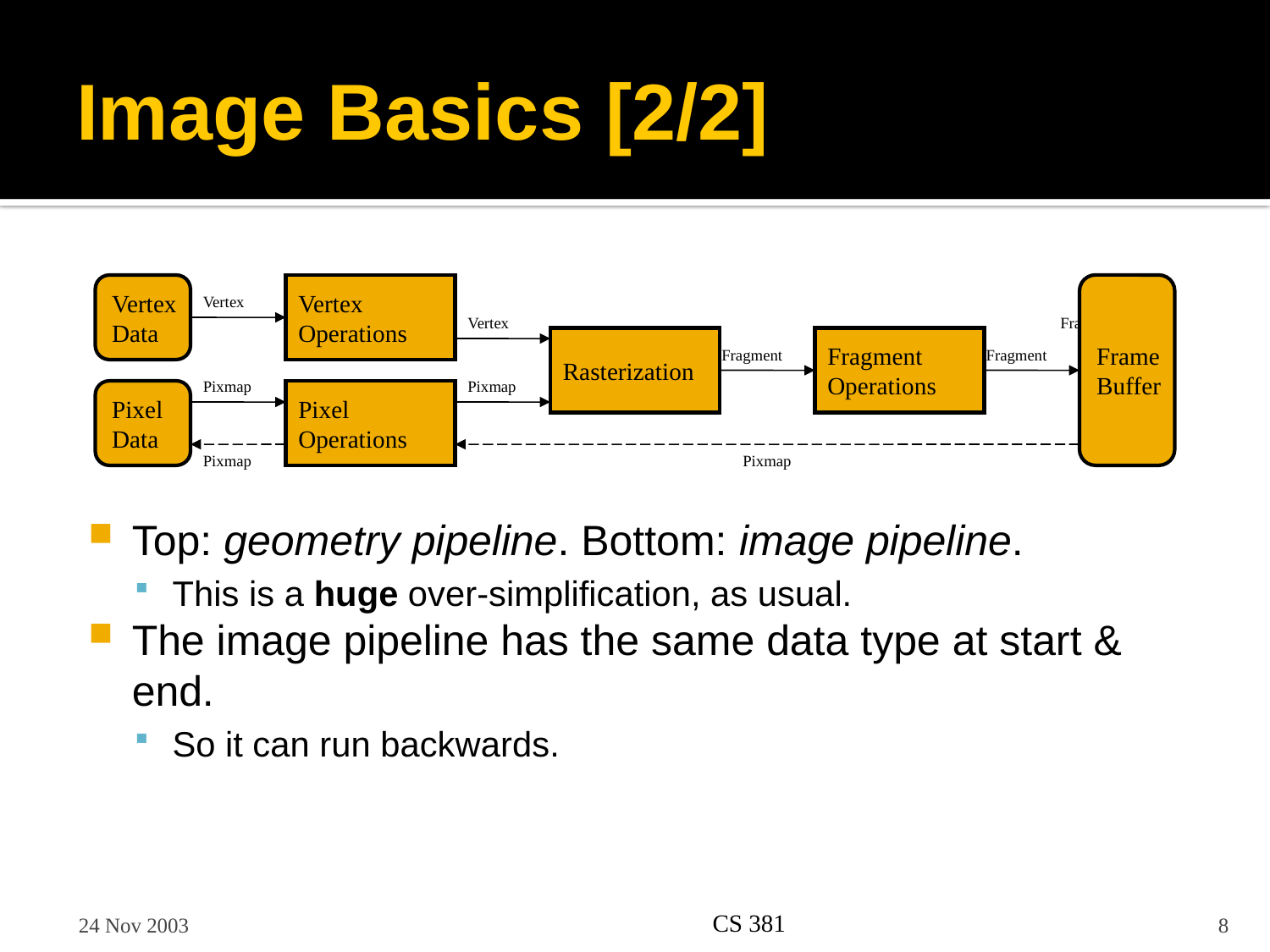

# Image Basics [2/2]

Top: geometry pipeline. Bottom: image pipeline.
This is a huge over-simplification, as usual.
The image pipeline has the same data type at start & end.
So it can run backwards.
Vertex
Data
Vertex
Operations
Frame
Buffer
Vertex
Vertex
Fragments

Rasterization
Fragment
Operations

Fragment
Fragment
Pixmap
Pixmap

Pixel
Data
Pixel
Operations

Pixmap

Pixmap
24 Nov 2003
CS 381
8